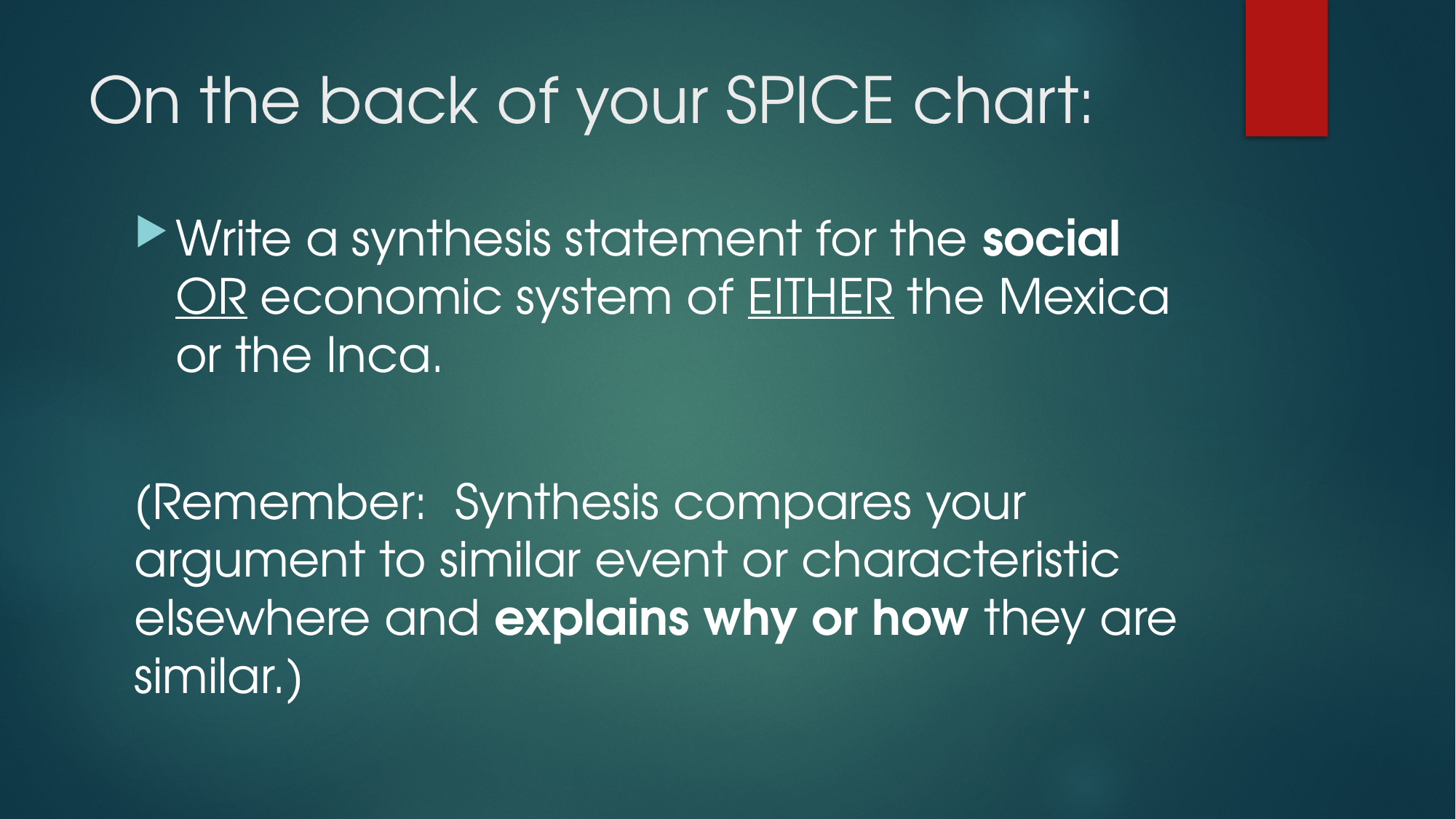

# On the back of your SPICE chart:
Write a synthesis statement for the social OR economic system of EITHER the Mexica or the Inca.

(Remember:  Synthesis compares your argument to similar event or characteristic elsewhere and explains why or how they are similar.)